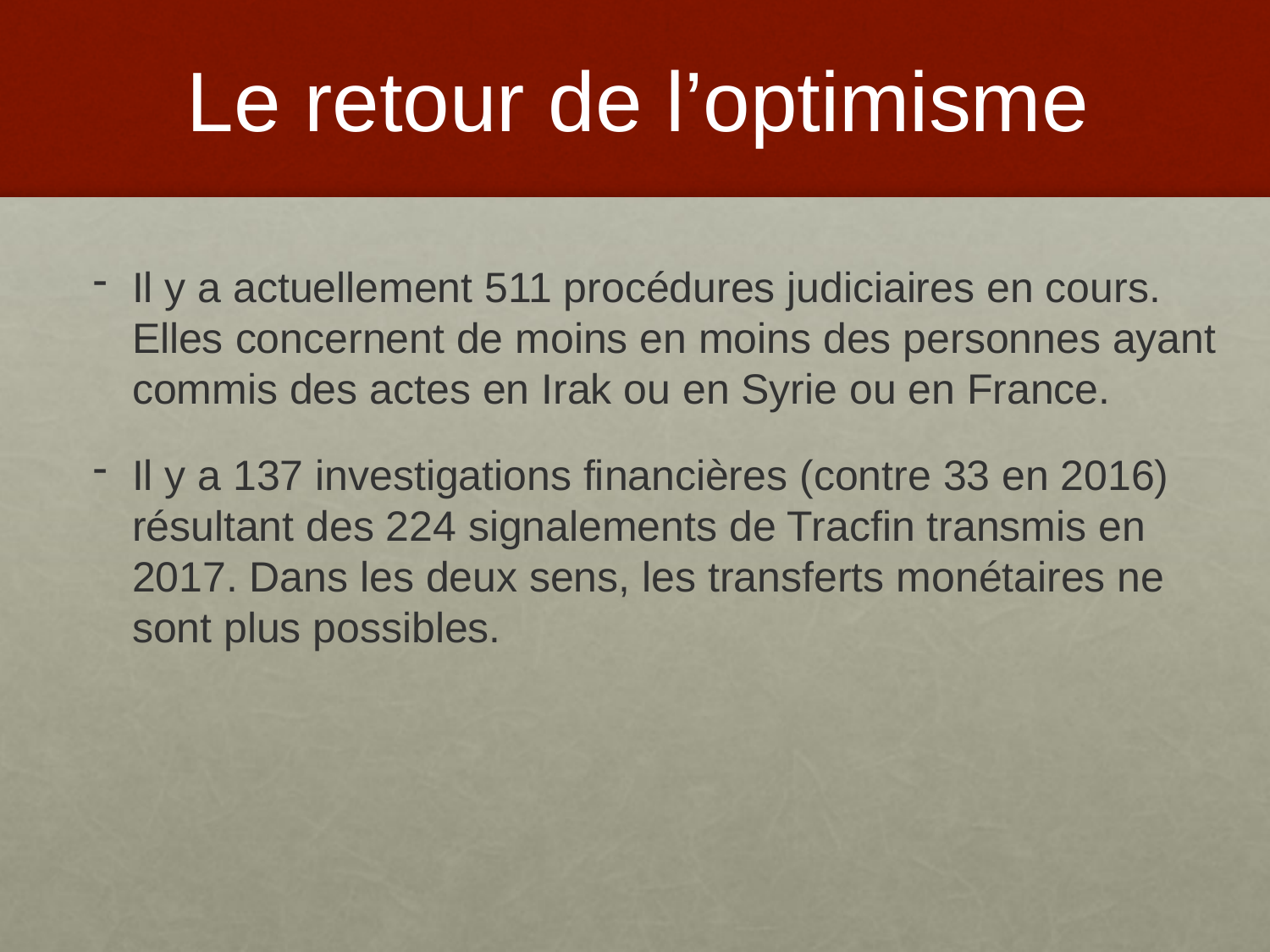

# Le retour de l’optimisme
Il y a actuellement 511 procédures judiciaires en cours. Elles concernent de moins en moins des personnes ayant commis des actes en Irak ou en Syrie ou en France.
Il y a 137 investigations financières (contre 33 en 2016) résultant des 224 signalements de Tracfin transmis en 2017. Dans les deux sens, les transferts monétaires ne sont plus possibles.